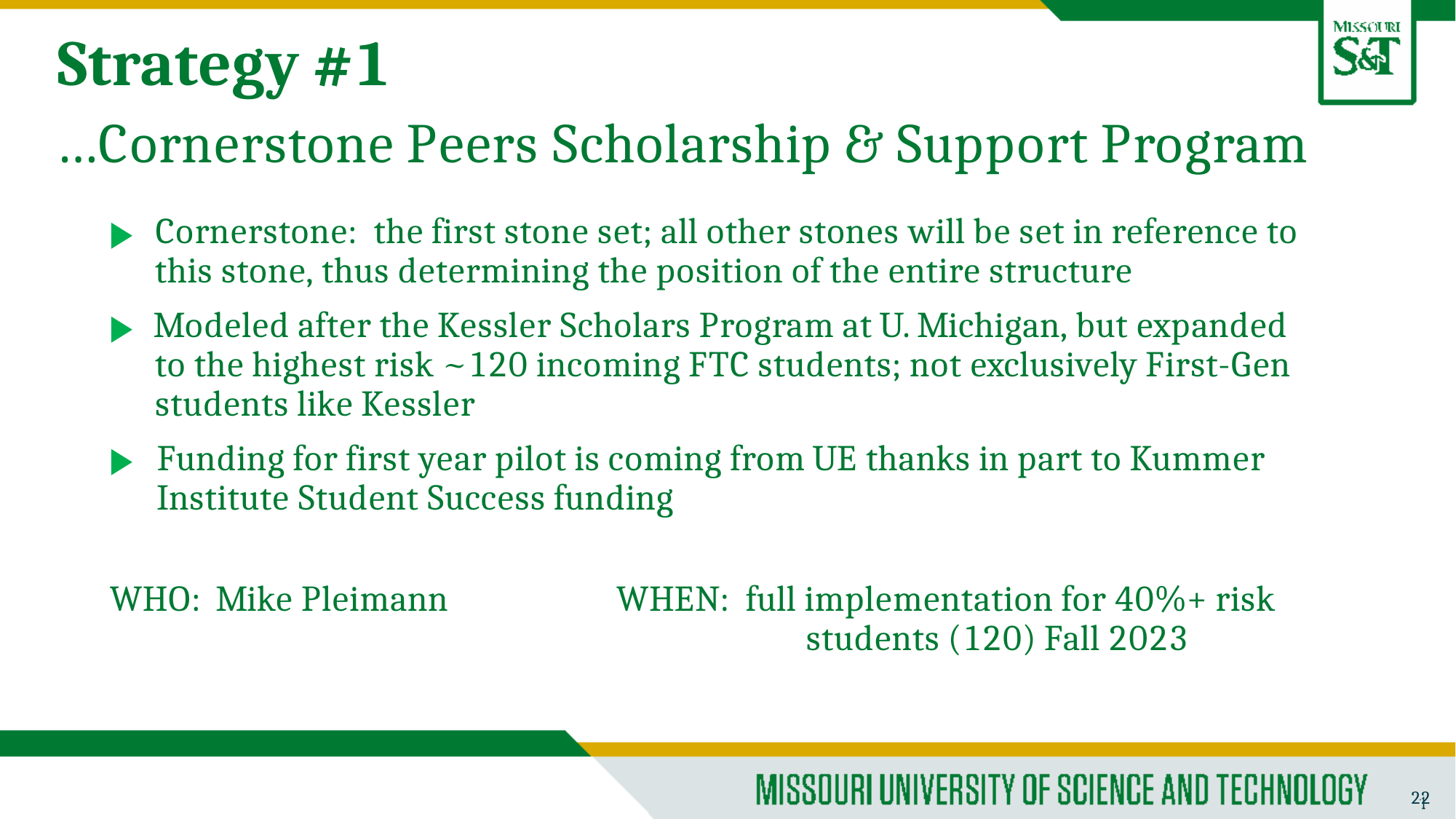

# Strategy #1
…Cornerstone Peers Scholarship & Support Program
Cornerstone:  the first stone set; all other stones will be set in reference to this stone, thus determining the position of the entire structure
Modeled after the Kessler Scholars Program at U. Michigan, but expanded to the highest risk ~120 incoming FTC students; not exclusively First-Gen students like Kessler
Funding for first year pilot is coming from UE thanks in part to Kummer Institute Student Success funding

WHO:  Mike Pleimann                     WHEN:  full implementation for 40%+ risk
                                                                                       students (120) Fall 2023